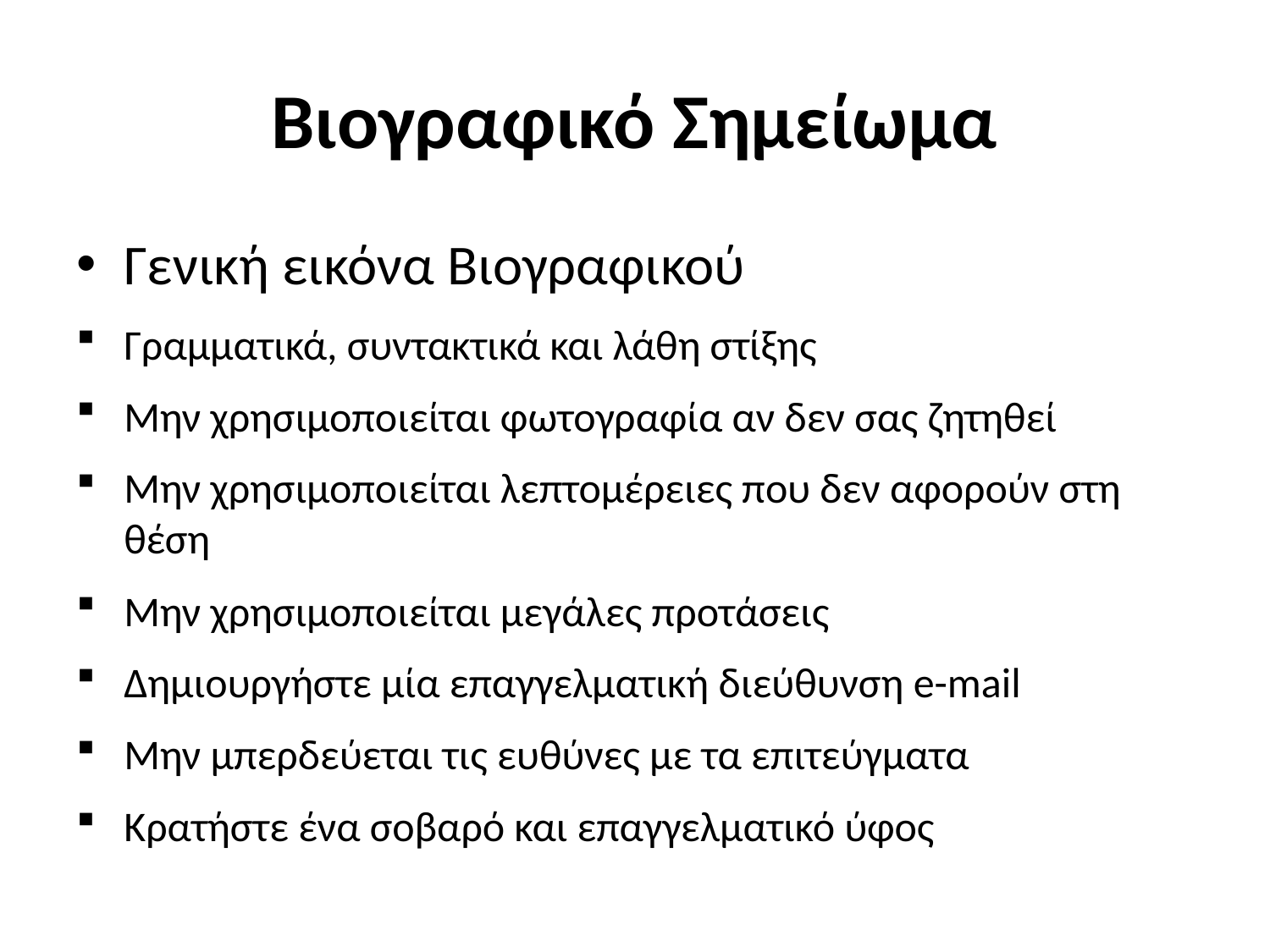

# Βιογραφικό Σημείωμα
Γενική εικόνα Βιογραφικού
Γραμματικά, συντακτικά και λάθη στίξης
Μην χρησιμοποιείται φωτογραφία αν δεν σας ζητηθεί
Μην χρησιμοποιείται λεπτομέρειες που δεν αφορούν στη θέση
Μην χρησιμοποιείται μεγάλες προτάσεις
Δημιουργήστε μία επαγγελματική διεύθυνση e-mail
Μην μπερδεύεται τις ευθύνες με τα επιτεύγματα
Κρατήστε ένα σοβαρό και επαγγελματικό ύφος